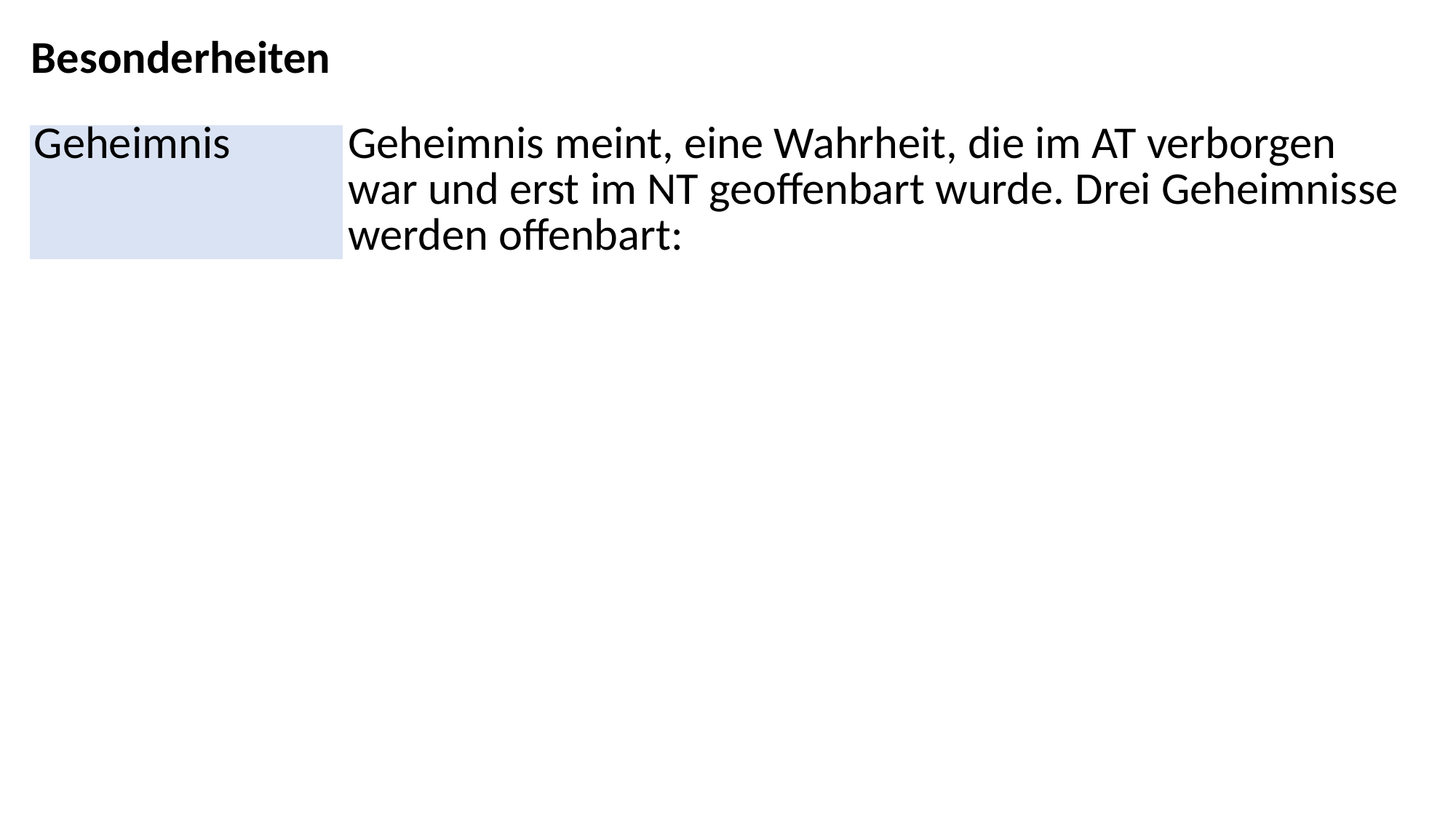

Besonderheiten
| Geheimnis | Geheimnis meint, eine Wahrheit, die im AT verborgen war und erst im NT geoffenbart wurde. Drei Geheimnisse werden offenbart: |
| --- | --- |